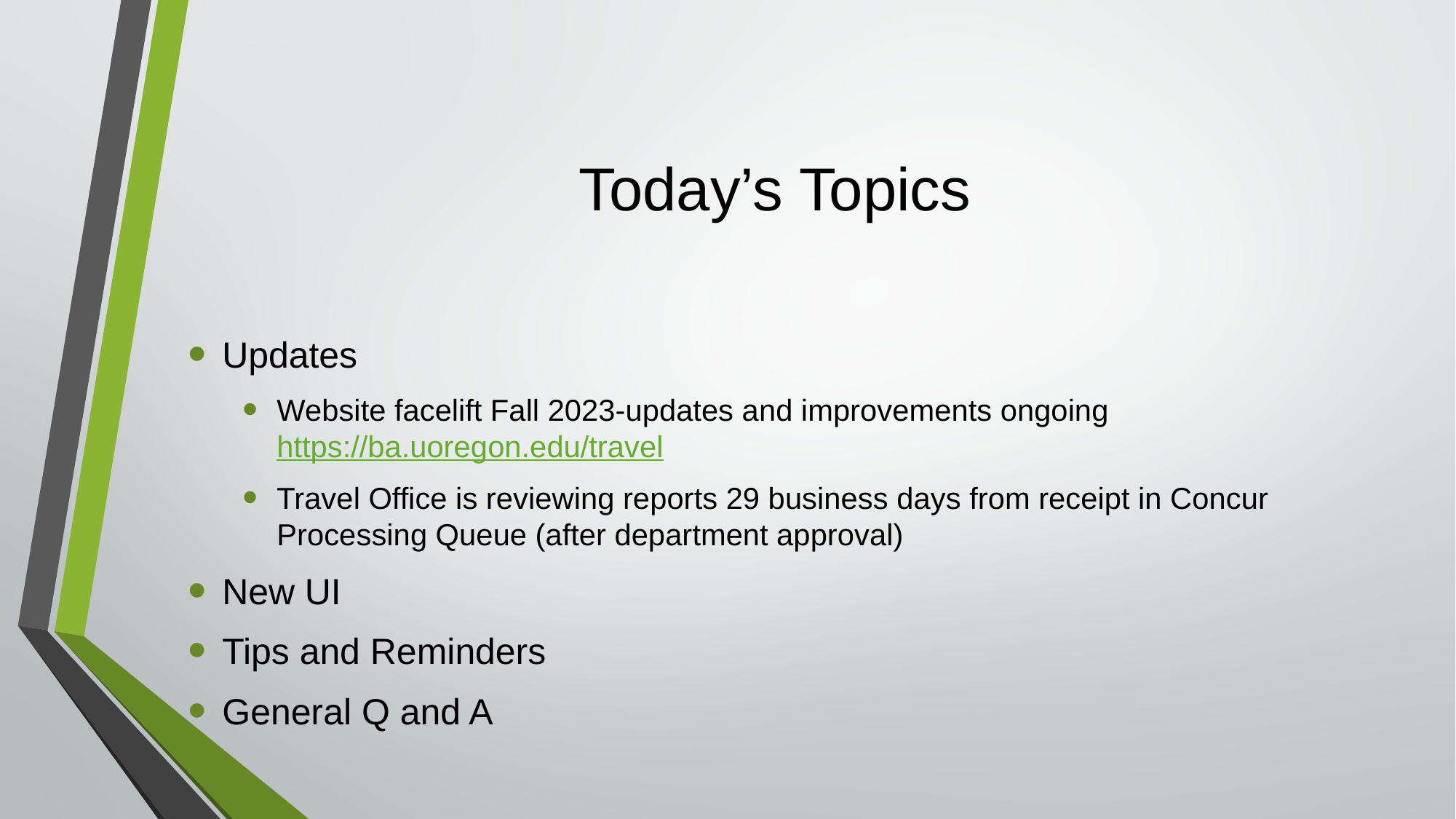

# Today’s Topics
Updates
Website facelift Fall 2023-updates and improvements ongoing https://ba.uoregon.edu/travel
Travel Office is reviewing reports 29 business days from receipt in Concur Processing Queue (after department approval)
New UI
Tips and Reminders
General Q and A